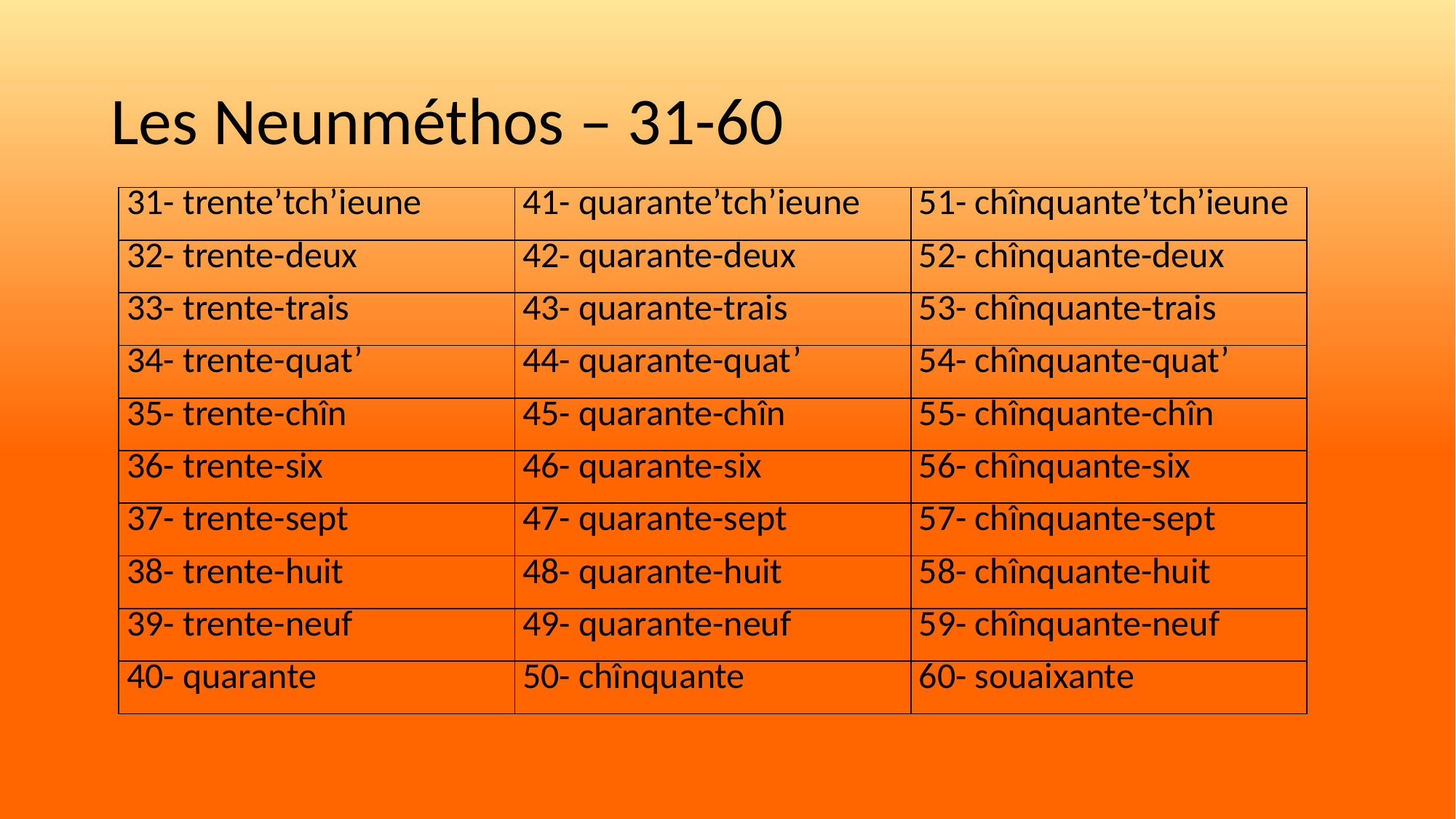

# Les Neunméthos – 31-60
| 31- trente’tch’ieune | 41- quarante’tch’ieune | 51- chînquante’tch’ieune |
| --- | --- | --- |
| 32- trente-deux | 42- quarante-deux | 52- chînquante-deux |
| 33- trente-trais | 43- quarante-trais | 53- chînquante-trais |
| 34- trente-quat’ | 44- quarante-quat’ | 54- chînquante-quat’ |
| 35- trente-chîn | 45- quarante-chîn | 55- chînquante-chîn |
| 36- trente-six | 46- quarante-six | 56- chînquante-six |
| 37- trente-sept | 47- quarante-sept | 57- chînquante-sept |
| 38- trente-huit | 48- quarante-huit | 58- chînquante-huit |
| 39- trente-neuf | 49- quarante-neuf | 59- chînquante-neuf |
| 40- quarante | 50- chînquante | 60- souaixante |